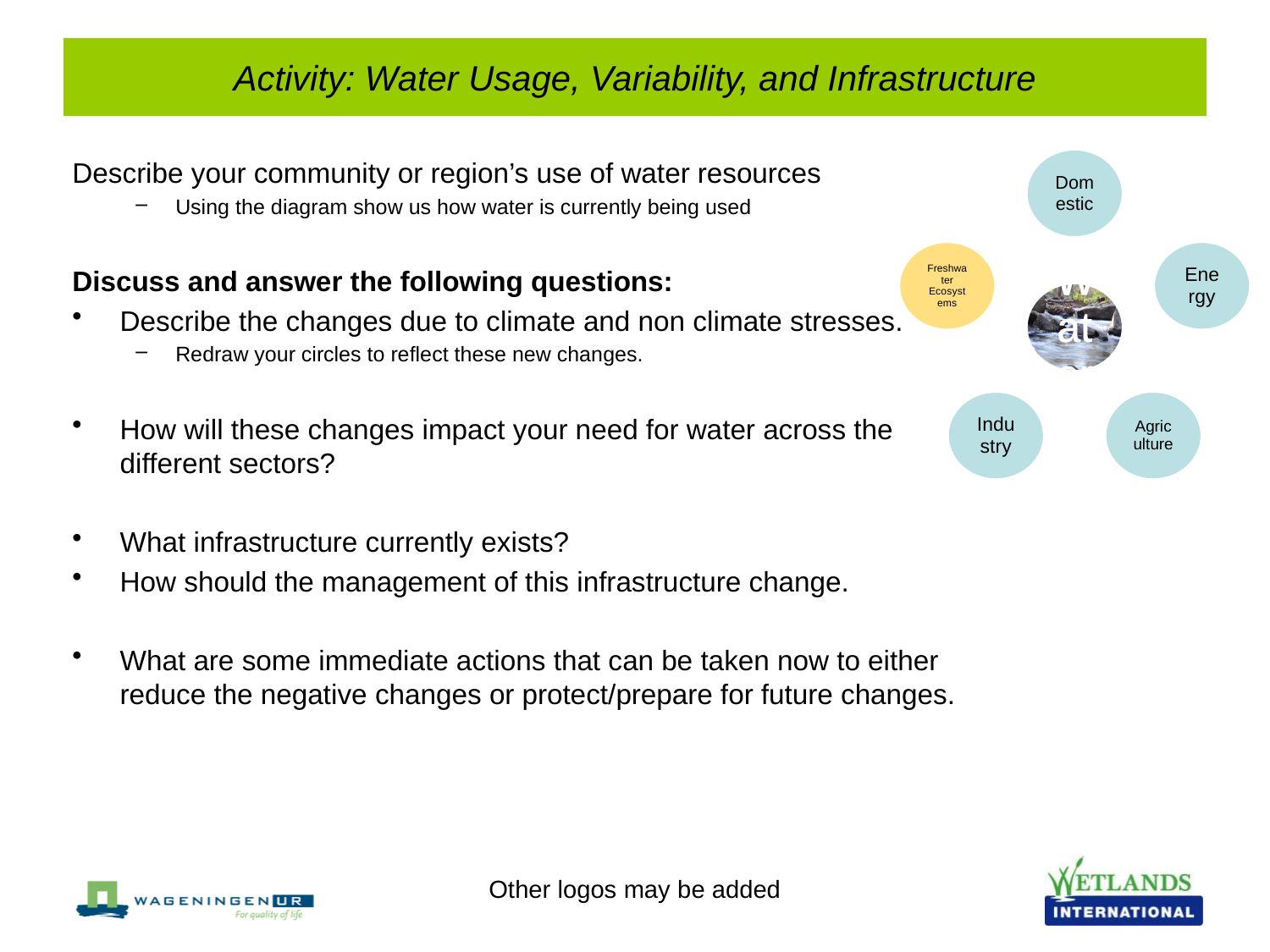

# Activity: Water Usage, Variability, and Infrastructure
Describe your community or region’s use of water resources
Using the diagram show us how water is currently being used

Discuss and answer the following questions:
Describe the changes due to climate and non climate stresses.
Redraw your circles to reflect these new changes.

How will these changes impact your need for water across the different sectors?

What infrastructure currently exists?
How should the management of this infrastructure change.

What are some immediate actions that can be taken now to either reduce the negative changes or protect/prepare for future changes.

Water
Domestic
Energy
Agriculture
Industry
Freshwater
Ecosystems
Other logos may be added